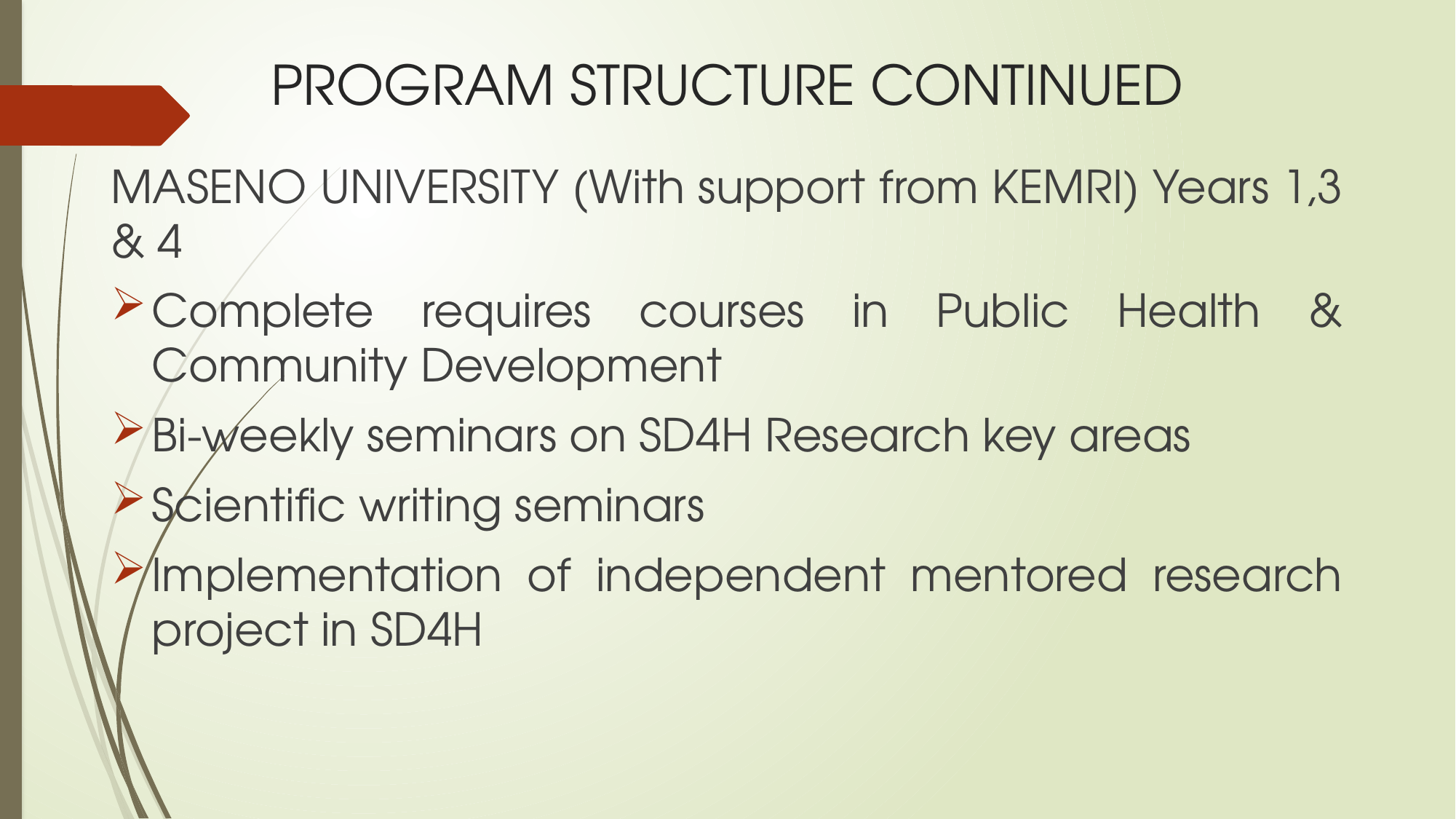

# PROGRAM STRUCTURE CONTINUED
MASENO UNIVERSITY (With support from KEMRI) Years 1,3 & 4
Complete requires courses in Public Health & Community Development
Bi-weekly seminars on SD4H Research key areas
Scientific writing seminars
Implementation of independent mentored research project in SD4H